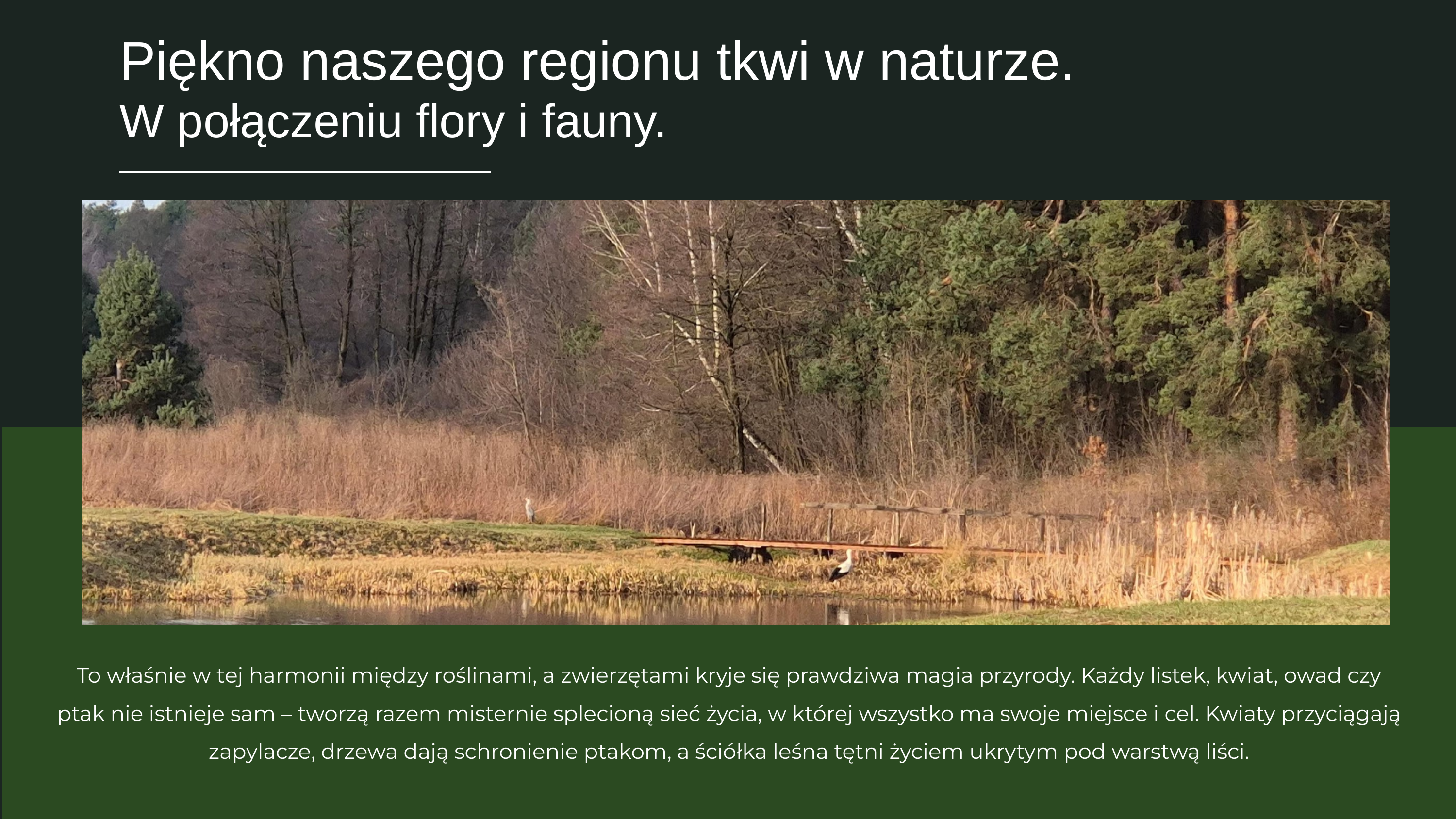

Piękno naszego regionu tkwi w naturze.
W połączeniu flory i fauny.

To właśnie w tej harmonii między roślinami, a zwierzętami kryje się prawdziwa magia przyrody. Każdy listek, kwiat, owad czy ptak nie istnieje sam – tworzą razem misternie splecioną sieć życia, w której wszystko ma swoje miejsce i cel. Kwiaty przyciągają zapylacze, drzewa dają schronienie ptakom, a ściółka leśna tętni życiem ukrytym pod warstwą liści.